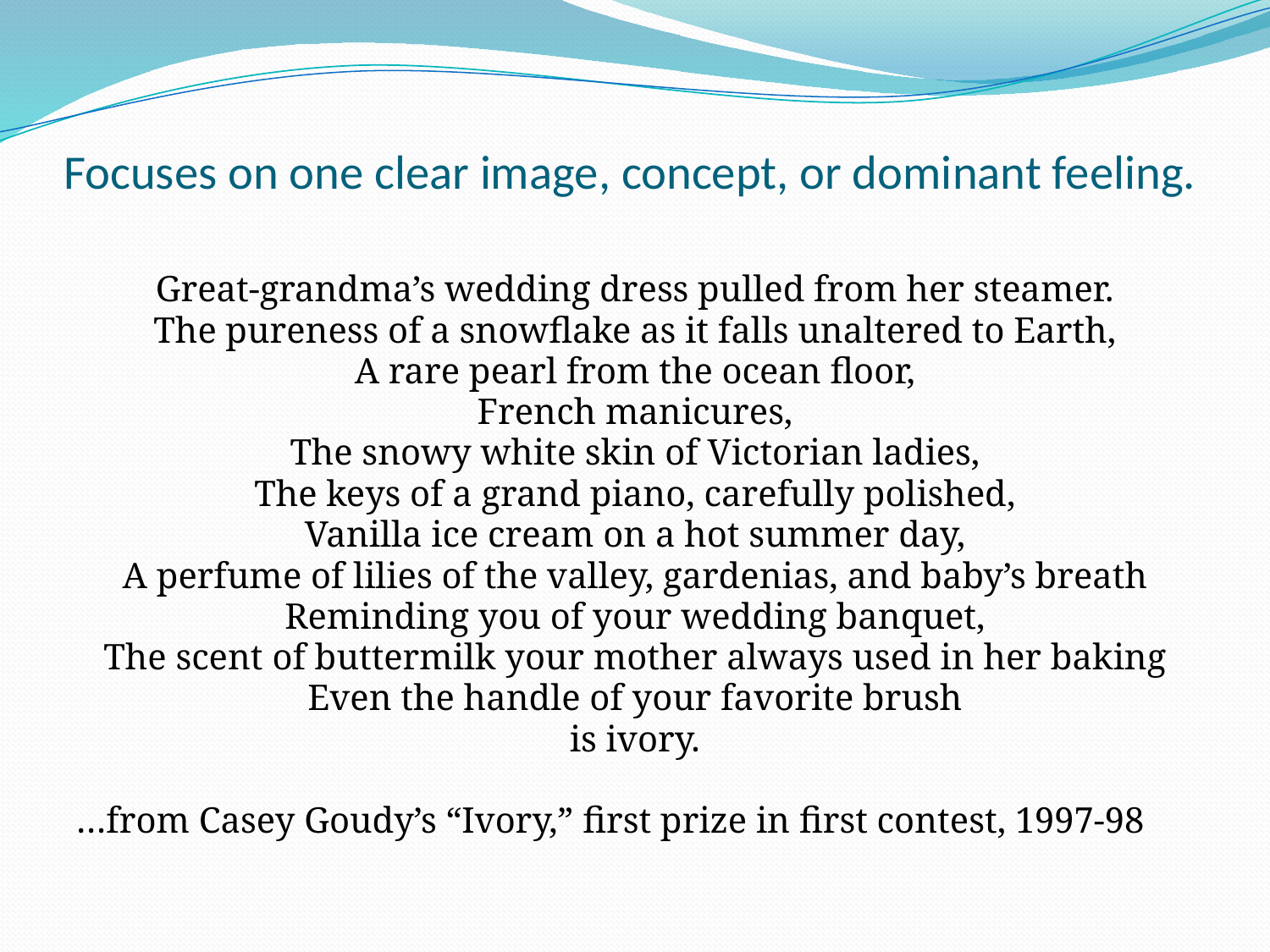

# Focuses on one clear image, concept, or dominant feeling.
Great-grandma’s wedding dress pulled from her steamer.
The pureness of a snowflake as it falls unaltered to Earth,
A rare pearl from the ocean floor,
French manicures,
The snowy white skin of Victorian ladies,
The keys of a grand piano, carefully polished,
Vanilla ice cream on a hot summer day,
A perfume of lilies of the valley, gardenias, and baby’s breath
Reminding you of your wedding banquet,
The scent of buttermilk your mother always used in her baking
Even the handle of your favorite brush
is ivory.

…from Casey Goudy’s “Ivory,” first prize in first contest, 1997-98